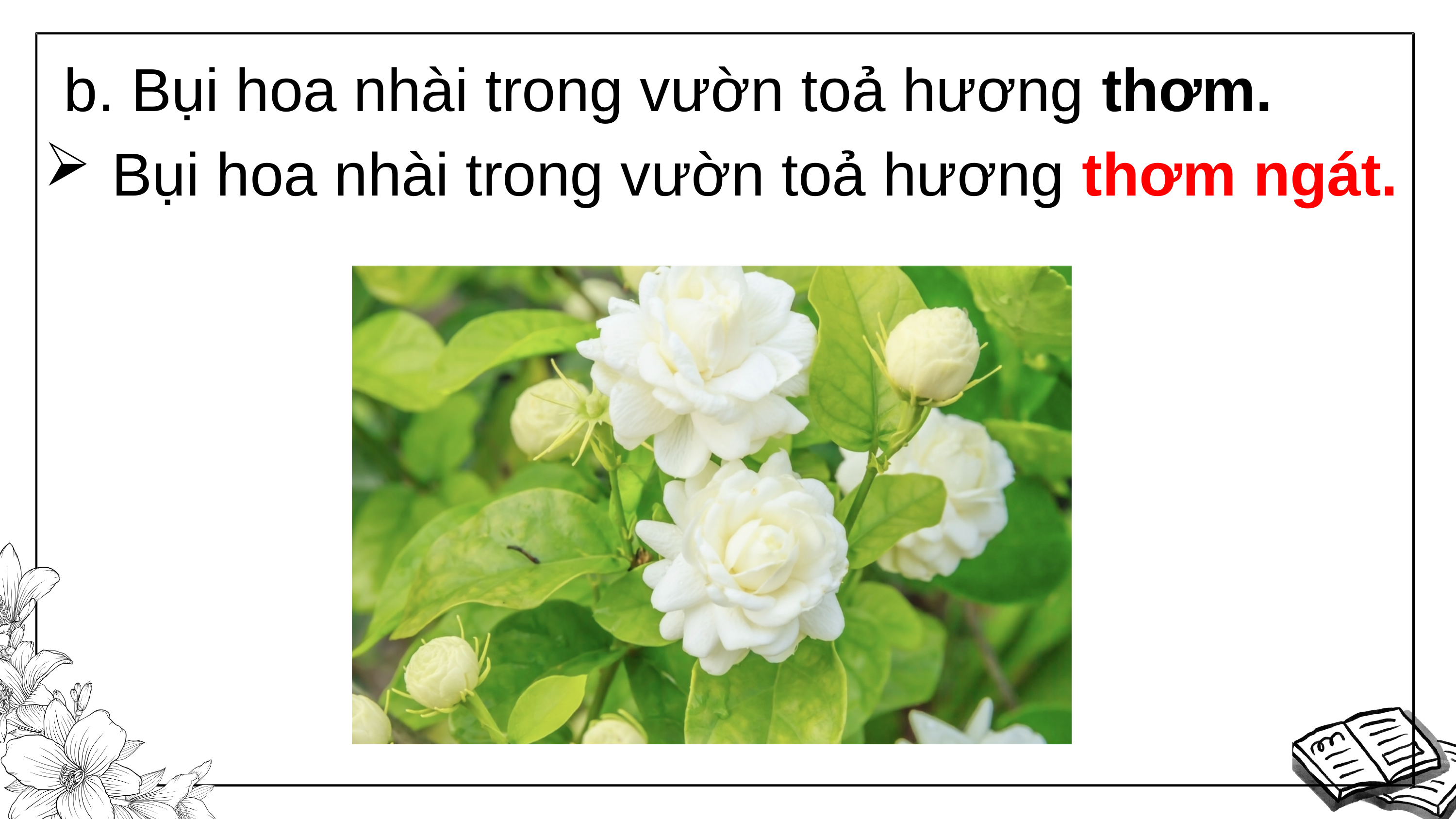

www.9slide.vn

b. Bụi hoa nhài trong vườn toả hương thơm.
Bụi hoa nhài trong vườn toả hương thơm ngát.